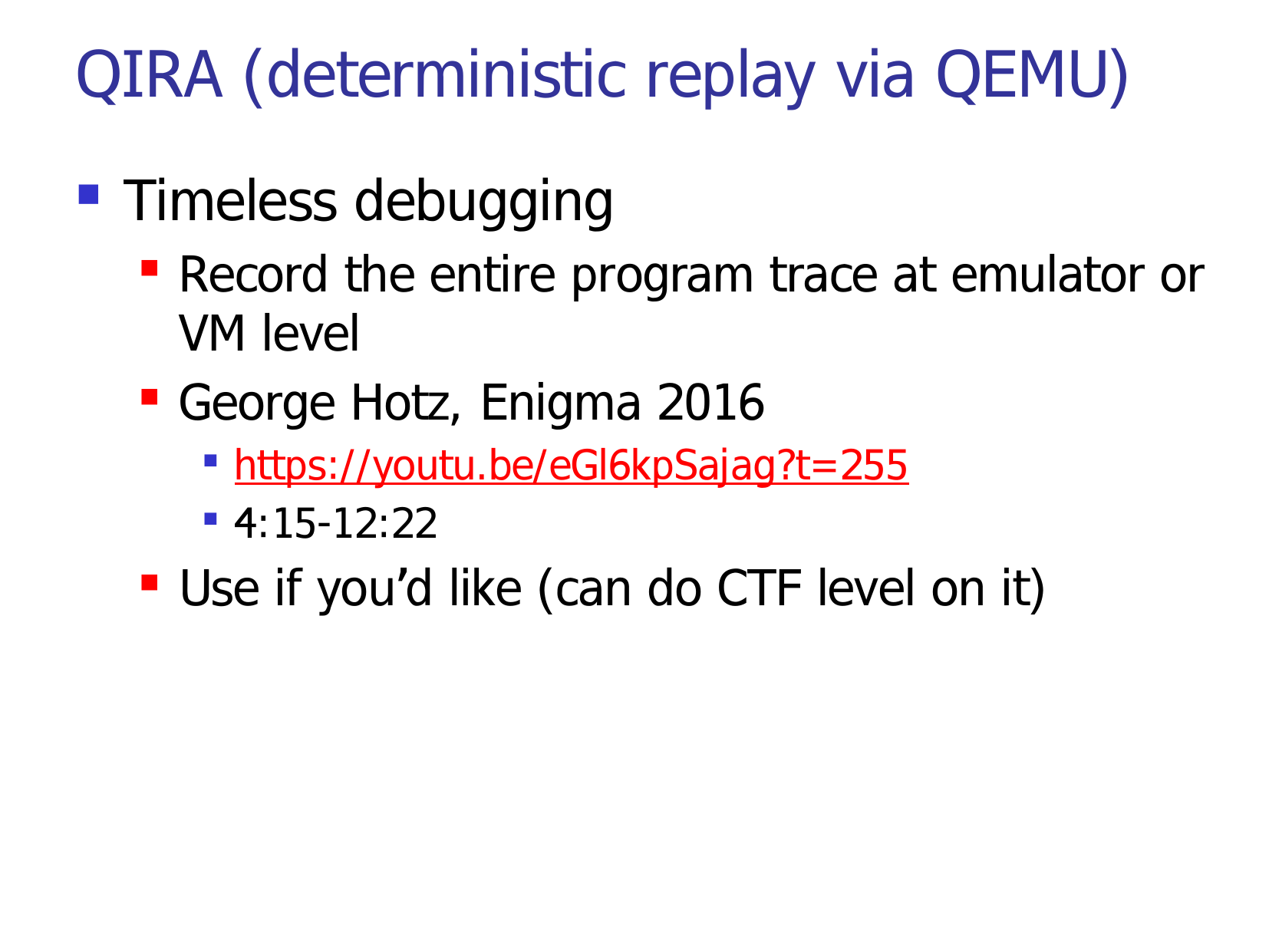

# QIRA (deterministic replay via QEMU)
Timeless debugging
Record the entire program trace at emulator or VM level
George Hotz, Enigma 2016
https://youtu.be/eGl6kpSajag?t=255
4:15-12:22
Use if you’d like (can do CTF level on it)